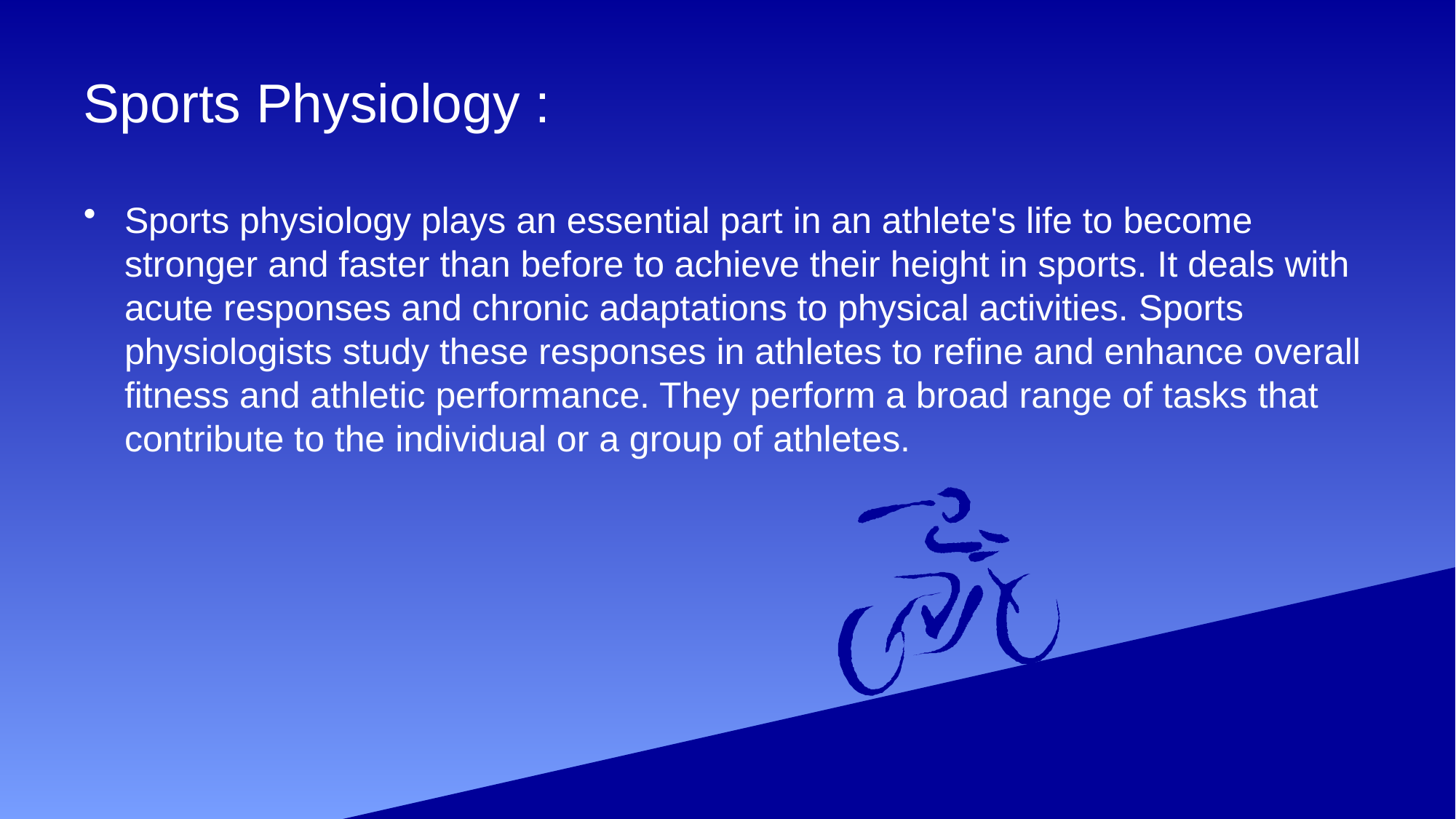

# Sports Physiology :
Sports physiology plays an essential part in an athlete's life to become stronger and faster than before to achieve their height in sports. It deals with acute responses and chronic adaptations to physical activities. Sports physiologists study these responses in athletes to refine and enhance overall fitness and athletic performance. They perform a broad range of tasks that contribute to the individual or a group of athletes.